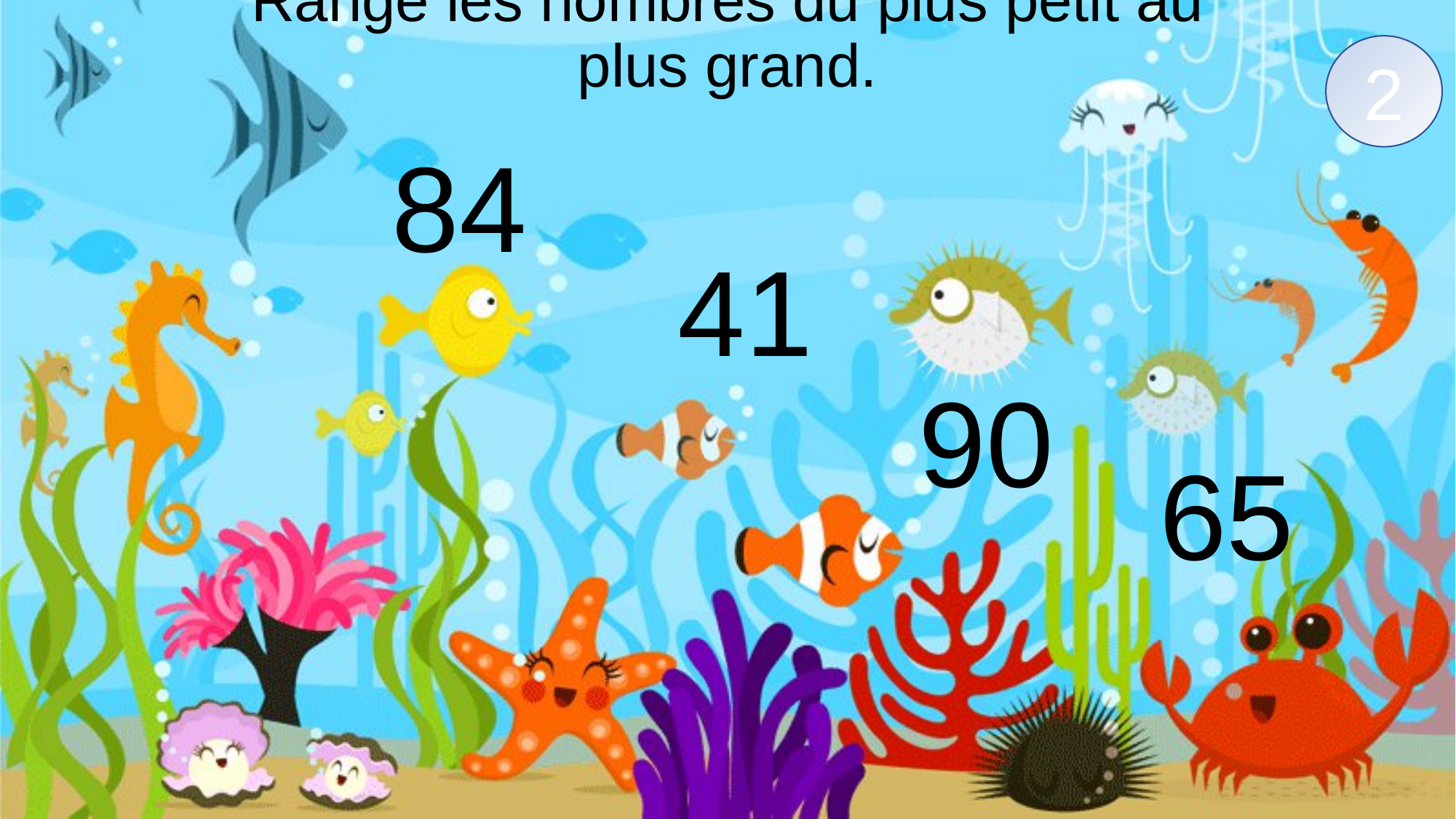

# Range les nombres du plus petit au plus grand.
2
84
41
90
65